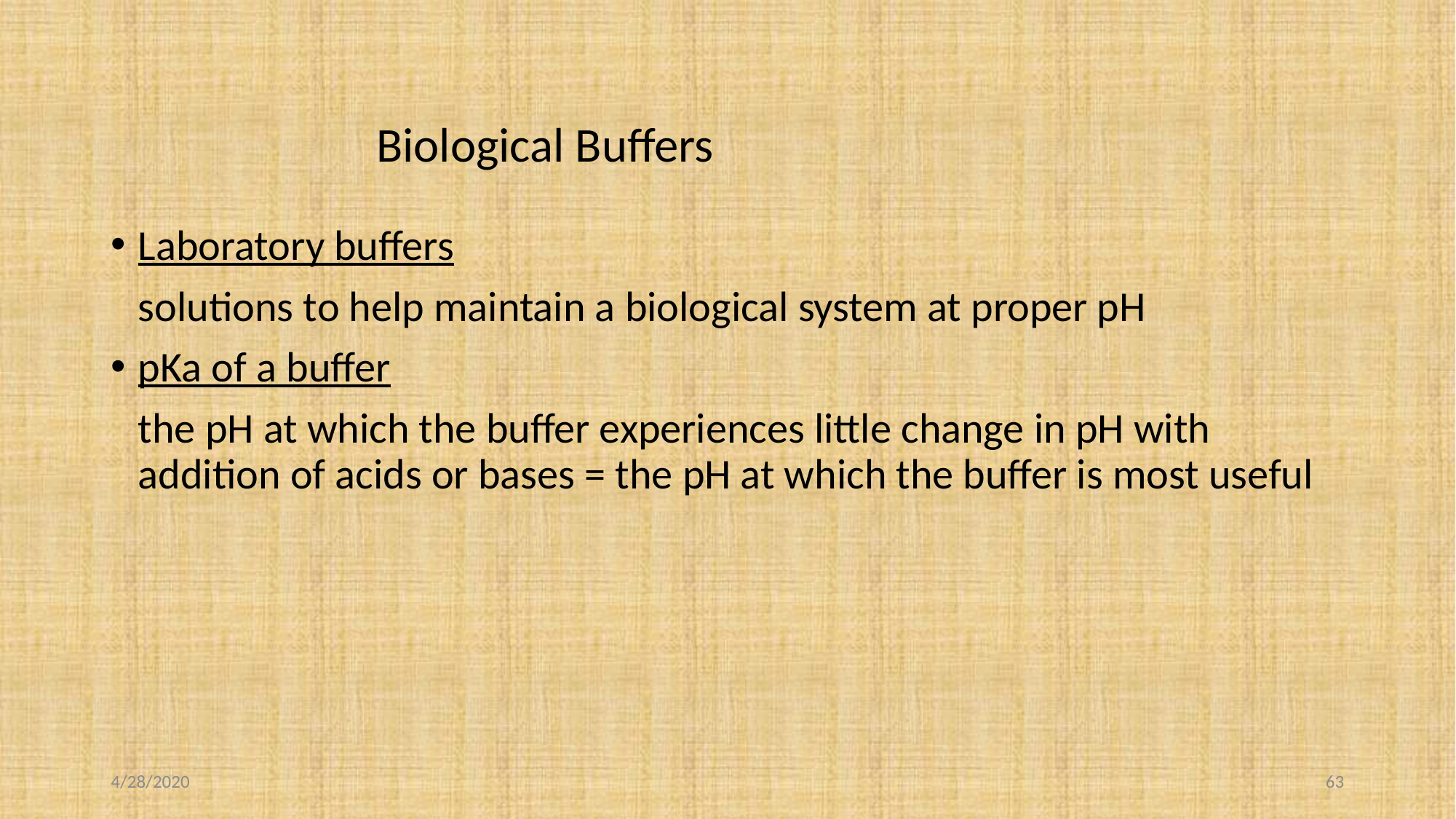

# Biological Buffers
Laboratory buffers
	solutions to help maintain a biological system at proper pH
pKa of a buffer
	the pH at which the buffer experiences little change in pH with addition of acids or bases = the pH at which the buffer is most useful
4/28/2020
63